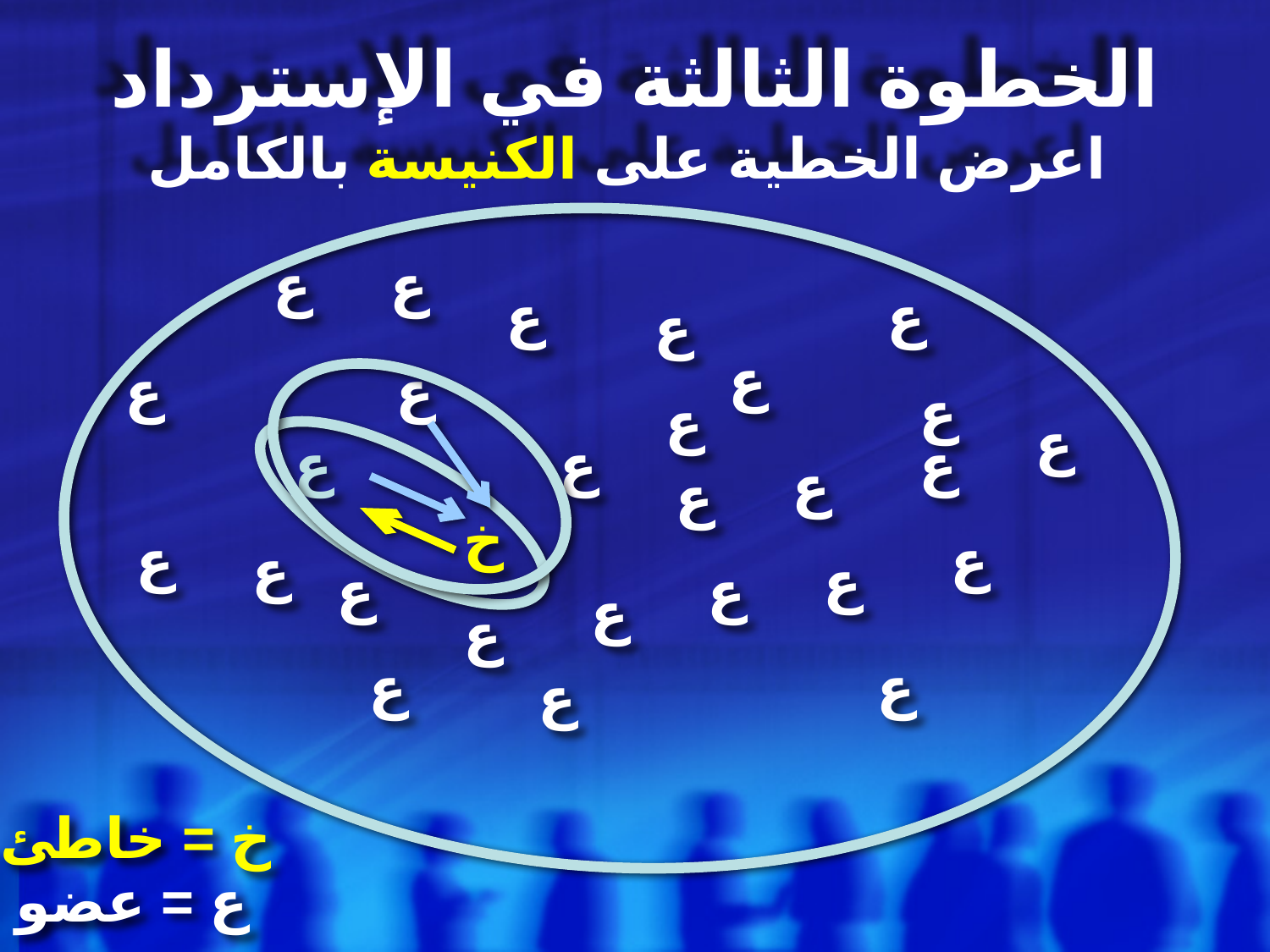

# الخطوة الثالثة في الإسترداد اعرض الخطية على الكنيسة بالكامل

ع
ع
ع
ع
ع
ع
ع
ع
ع
ع

ع
ع
ع
ع

ع

ع

خ

ع
ع
ع
ع
ع
ع
ع
ع
ع
ع
ع
خ = خاطئ
ع = عضو